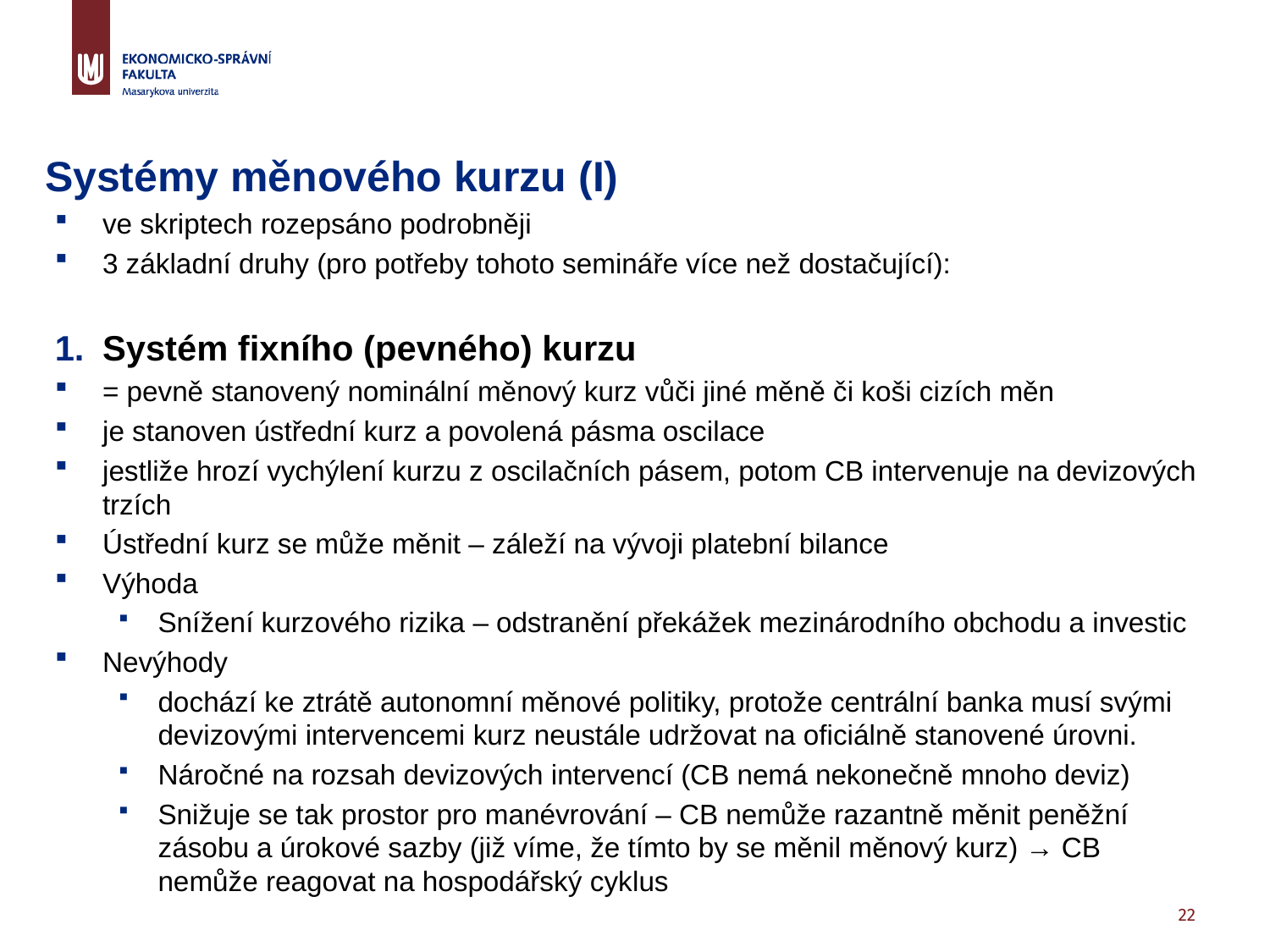

# Systémy měnového kurzu (I)
ve skriptech rozepsáno podrobněji
3 základní druhy (pro potřeby tohoto semináře více než dostačující):

Systém fixního (pevného) kurzu
= pevně stanovený nominální měnový kurz vůči jiné měně či koši cizích měn
je stanoven ústřední kurz a povolená pásma oscilace
jestliže hrozí vychýlení kurzu z oscilačních pásem, potom CB intervenuje na devizových trzích
Ústřední kurz se může měnit – záleží na vývoji platební bilance
Výhoda
Snížení kurzového rizika – odstranění překážek mezinárodního obchodu a investic
Nevýhody
dochází ke ztrátě autonomní měnové politiky, protože centrální banka musí svými devizovými intervencemi kurz neustále udržovat na oficiálně stanovené úrovni.
Náročné na rozsah devizových intervencí (CB nemá nekonečně mnoho deviz)
Snižuje se tak prostor pro manévrování – CB nemůže razantně měnit peněžní zásobu a úrokové sazby (již víme, že tímto by se měnil měnový kurz) → CB nemůže reagovat na hospodářský cyklus

22